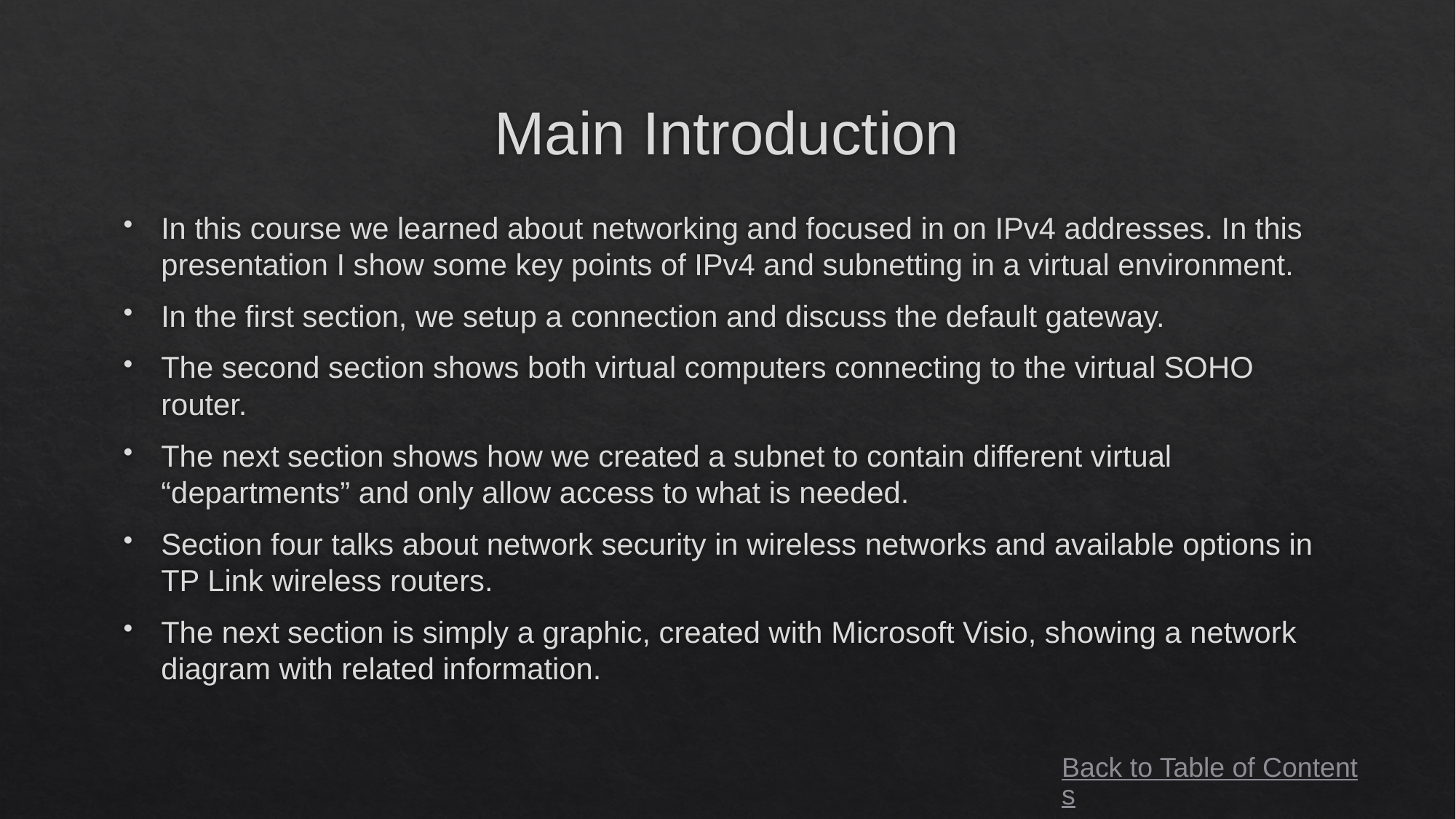

# Main Introduction
In this course we learned about networking and focused in on IPv4 addresses. In this presentation I show some key points of IPv4 and subnetting in a virtual environment.
In the first section, we setup a connection and discuss the default gateway.
The second section shows both virtual computers connecting to the virtual SOHO router.
The next section shows how we created a subnet to contain different virtual “departments” and only allow access to what is needed.
Section four talks about network security in wireless networks and available options in TP Link wireless routers.
The next section is simply a graphic, created with Microsoft Visio, showing a network diagram with related information.

Back to Table of Contents